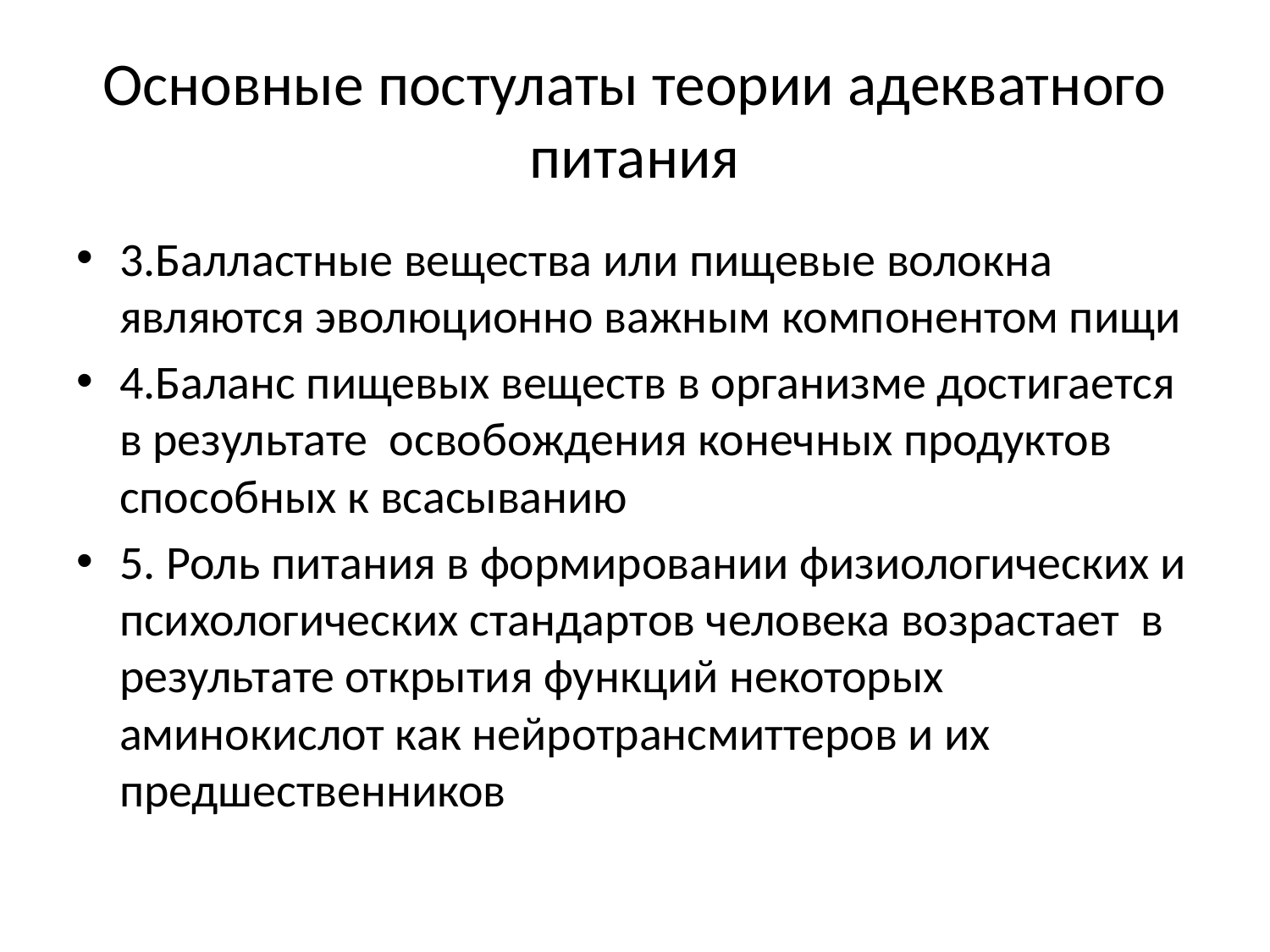

# Основные постулаты теории адекватного питания
3.Балластные вещества или пищевые волокна являются эволюционно важным компонентом пищи
4.Баланс пищевых веществ в организме достигается  в результате  освобождения конечных продуктов способных к всасыванию
5. Роль питания в формировании физиологических и психологических стандартов человека возрастает  в результате открытия функций некоторых аминокислот как нейротрансмиттеров и их предшественников